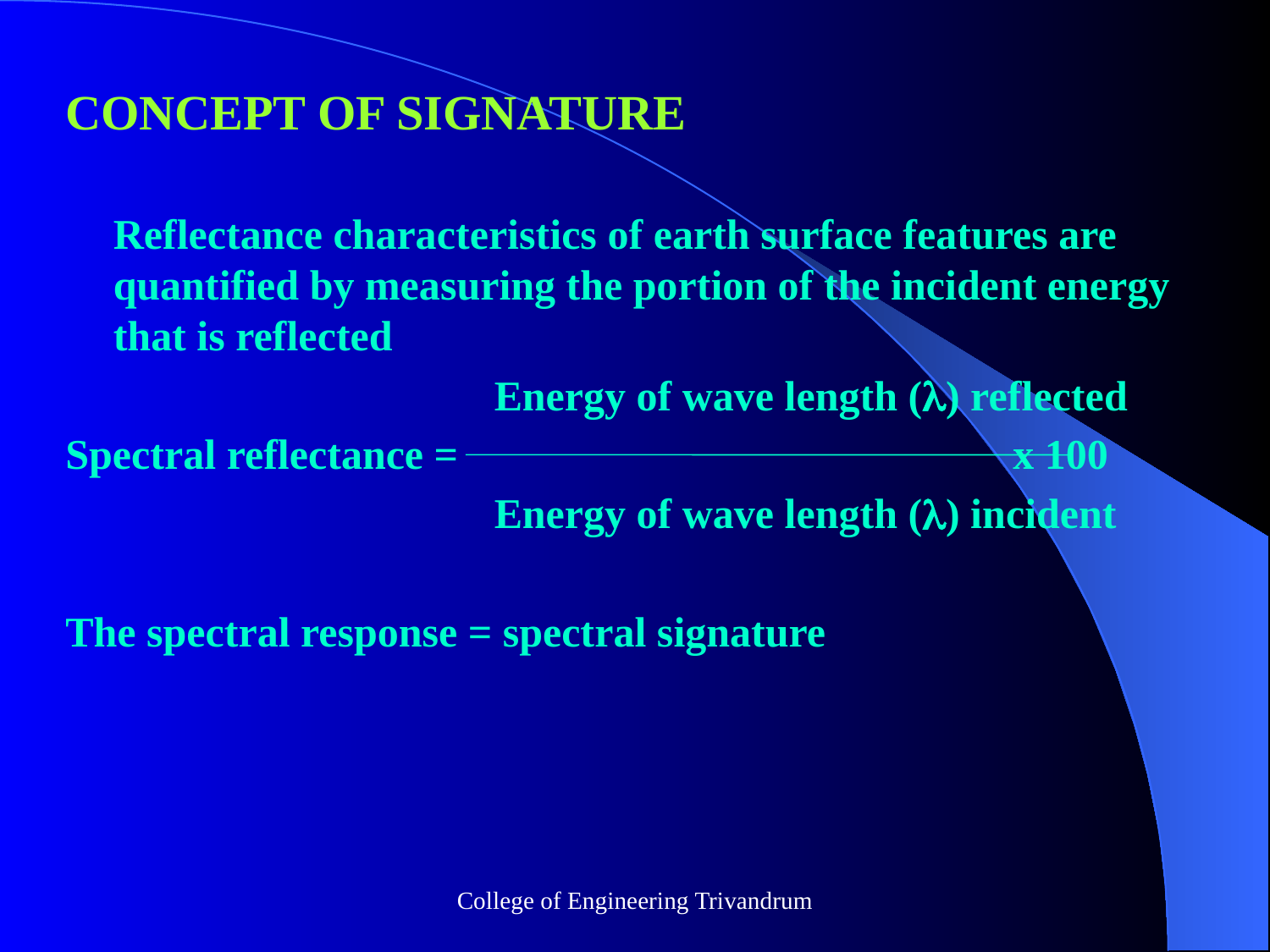

CONCEPT OF SIGNATURE

	Reflectance characteristics of earth surface features are quantified by measuring the portion of the incident energy that is reflected
				Energy of wave length (λ) reflected
Spectral reflectance = 					 x 100
				Energy of wave length (λ) incident

The spectral response = spectral signature
#

College of Engineering Trivandrum